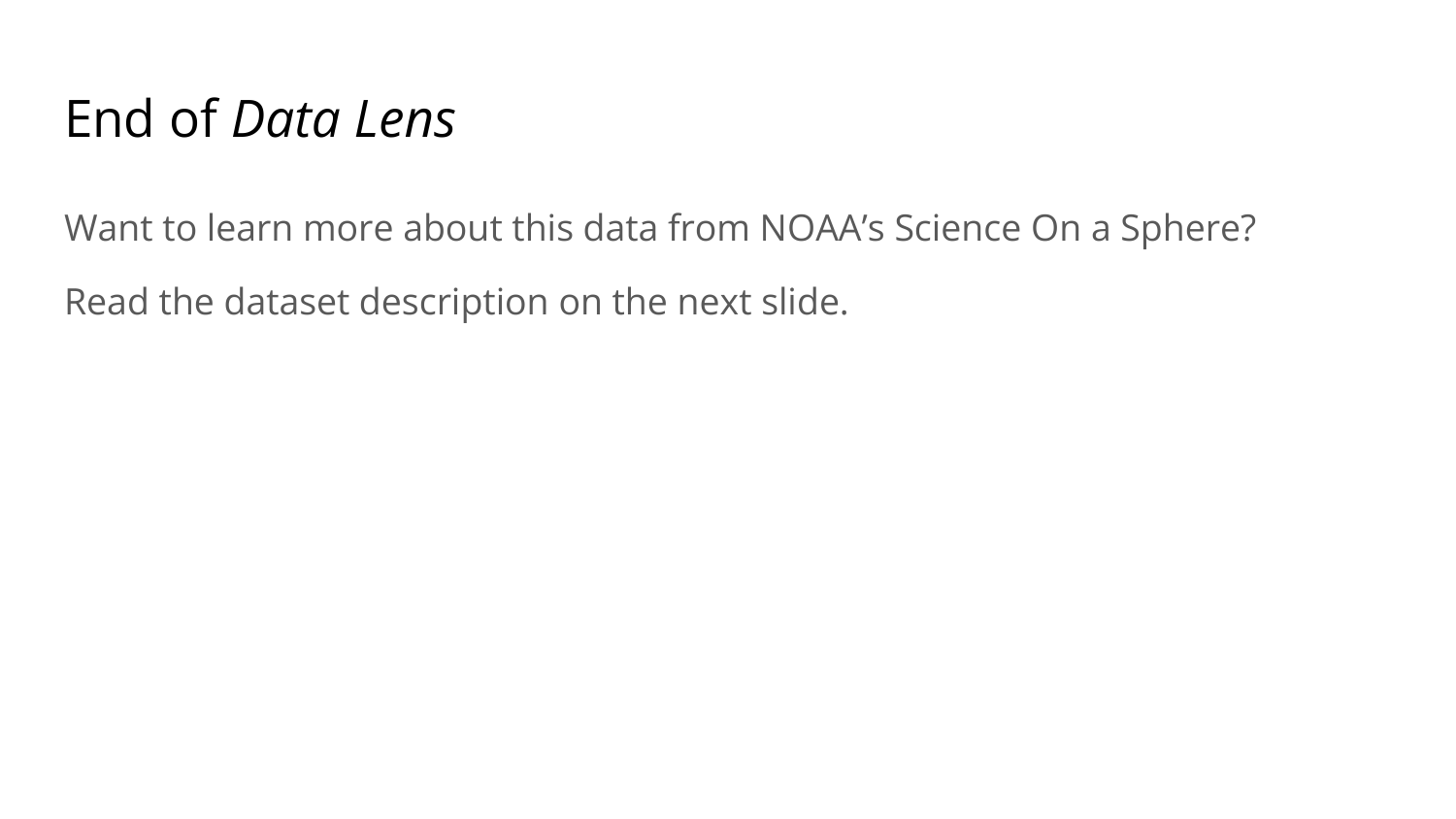

# End of Data Lens
Want to learn more about this data from NOAA’s Science On a Sphere?
Read the dataset description on the next slide.